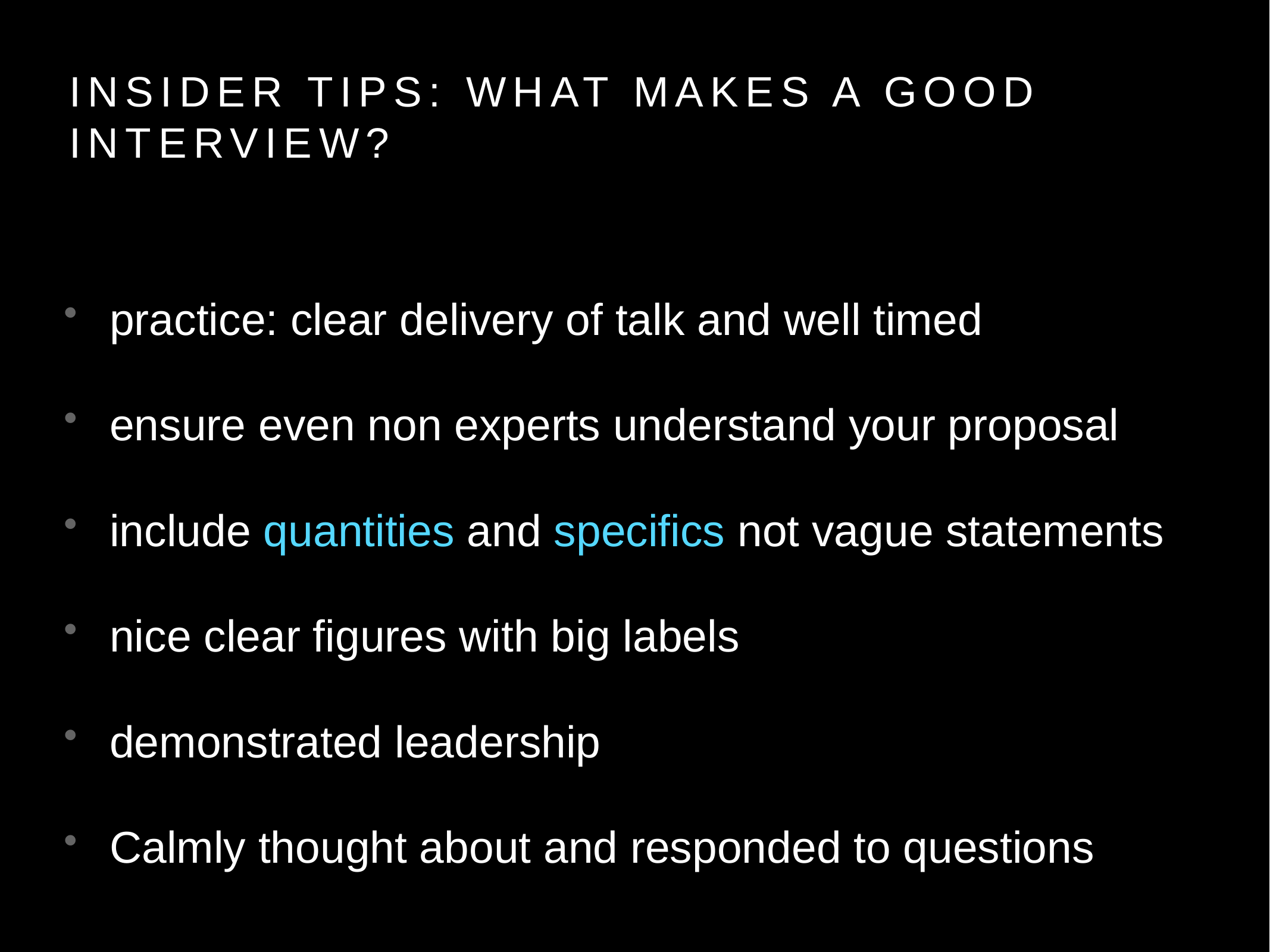

# insider tips: what makes a good interview?
practice: clear delivery of talk and well timed
ensure even non experts understand your proposal
include quantities and specifics not vague statements
nice clear figures with big labels
demonstrated leadership
Calmly thought about and responded to questions